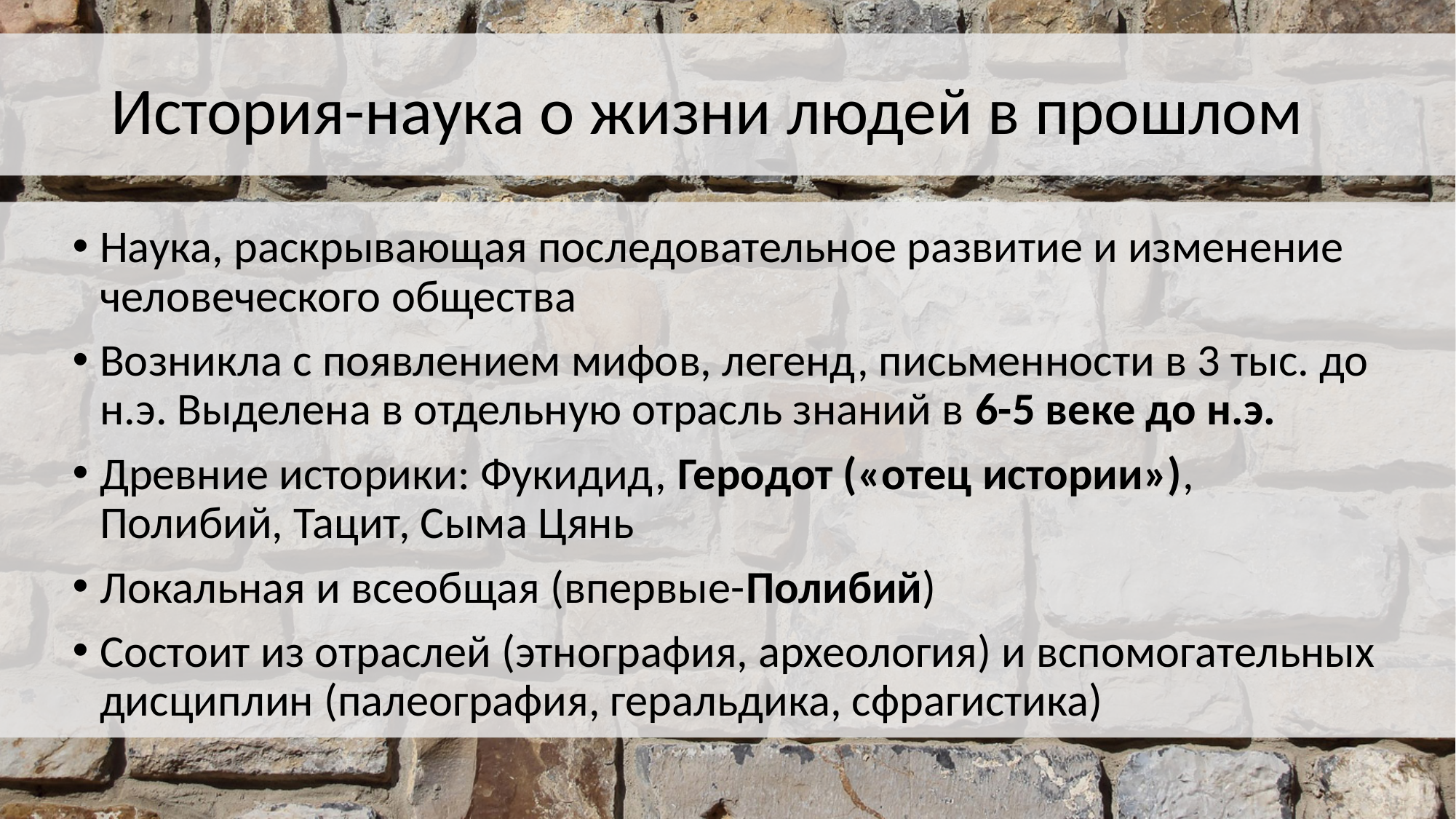

# История-наука о жизни людей в прошлом
Наука, раскрывающая последовательное развитие и изменение человеческого общества
Возникла с появлением мифов, легенд, письменности в 3 тыс. до н.э. Выделена в отдельную отрасль знаний в 6-5 веке до н.э.
Древние историки: Фукидид, Геродот («отец истории»), Полибий, Тацит, Сыма Цянь
Локальная и всеобщая (впервые-Полибий)
Состоит из отраслей (этнография, археология) и вспомогательных дисциплин (палеография, геральдика, сфрагистика)